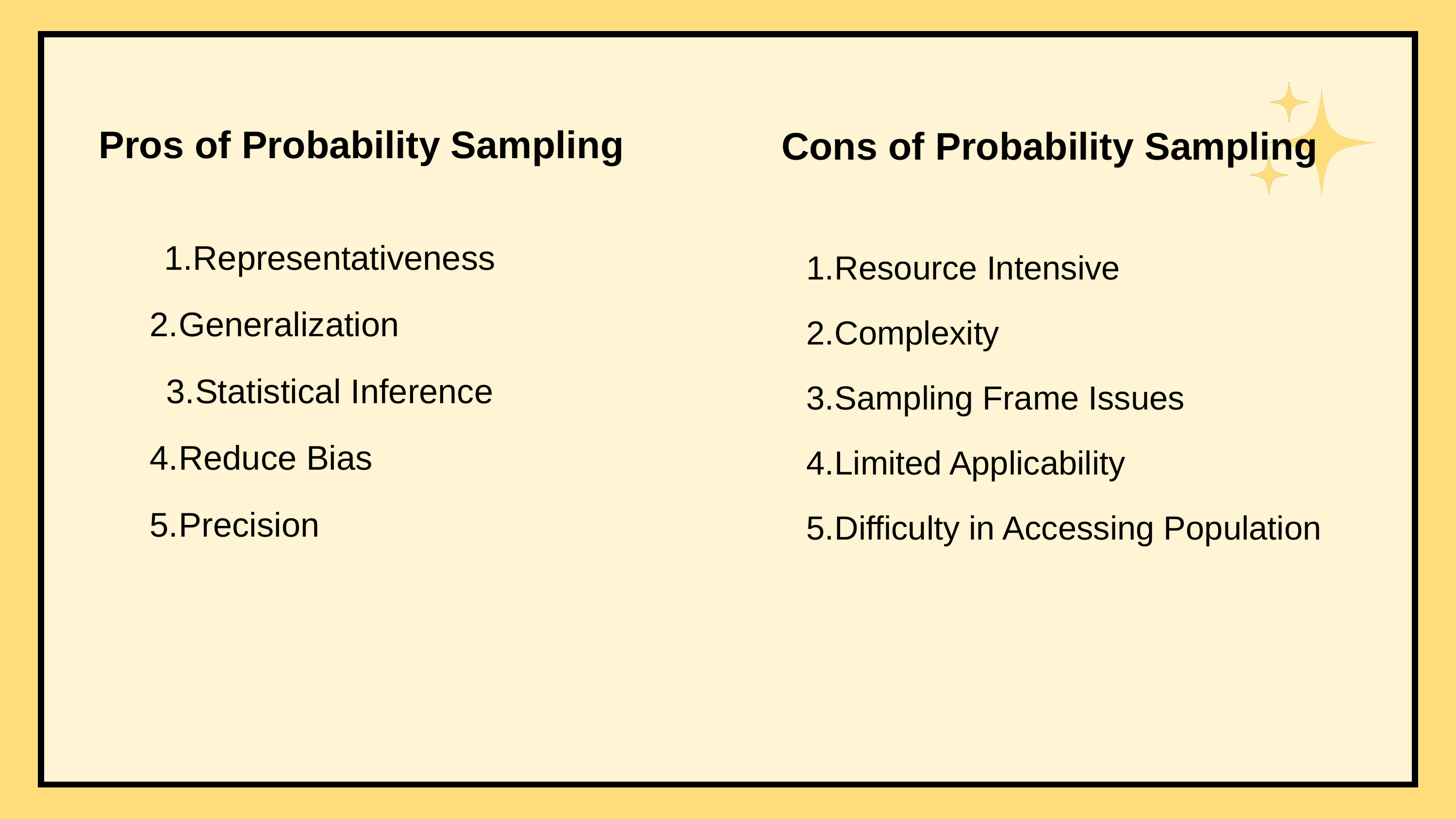

Pros of Probability Sampling
Cons of Probability Sampling

Representativeness
Generalization
Statistical Inference
Reduce Bias
Precision
Resource Intensive
Complexity
Sampling Frame Issues
Limited Applicability
Difficulty in Accessing Population